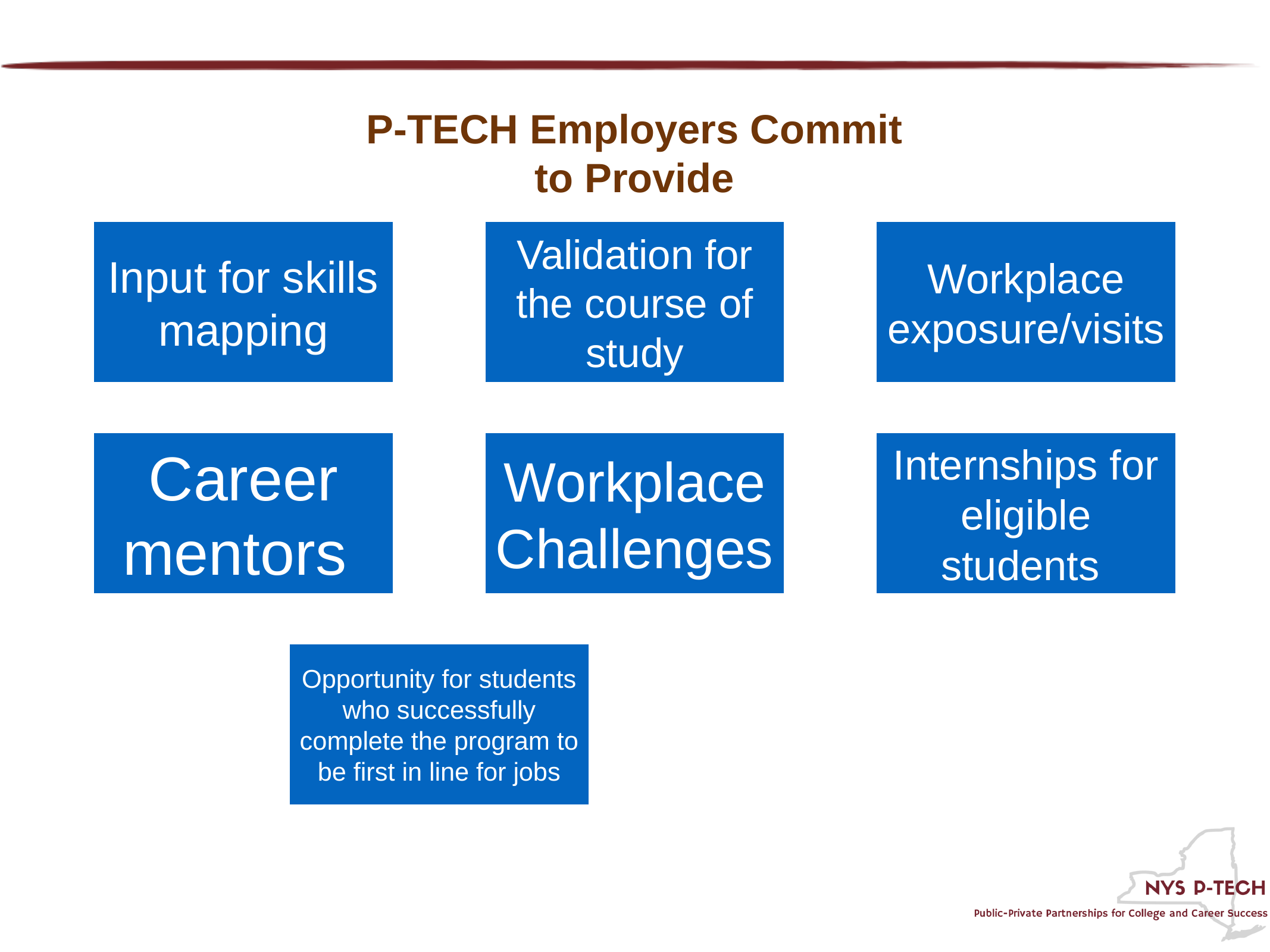

# P-TECH Employers Commit to Provide
Input for skills mapping
Validation for the course of study
Internships for eligible students
Opportunity for students who successfully complete the program to be first in line for jobs
Workplace exposure/visits
Career mentors
Workplace Challenges